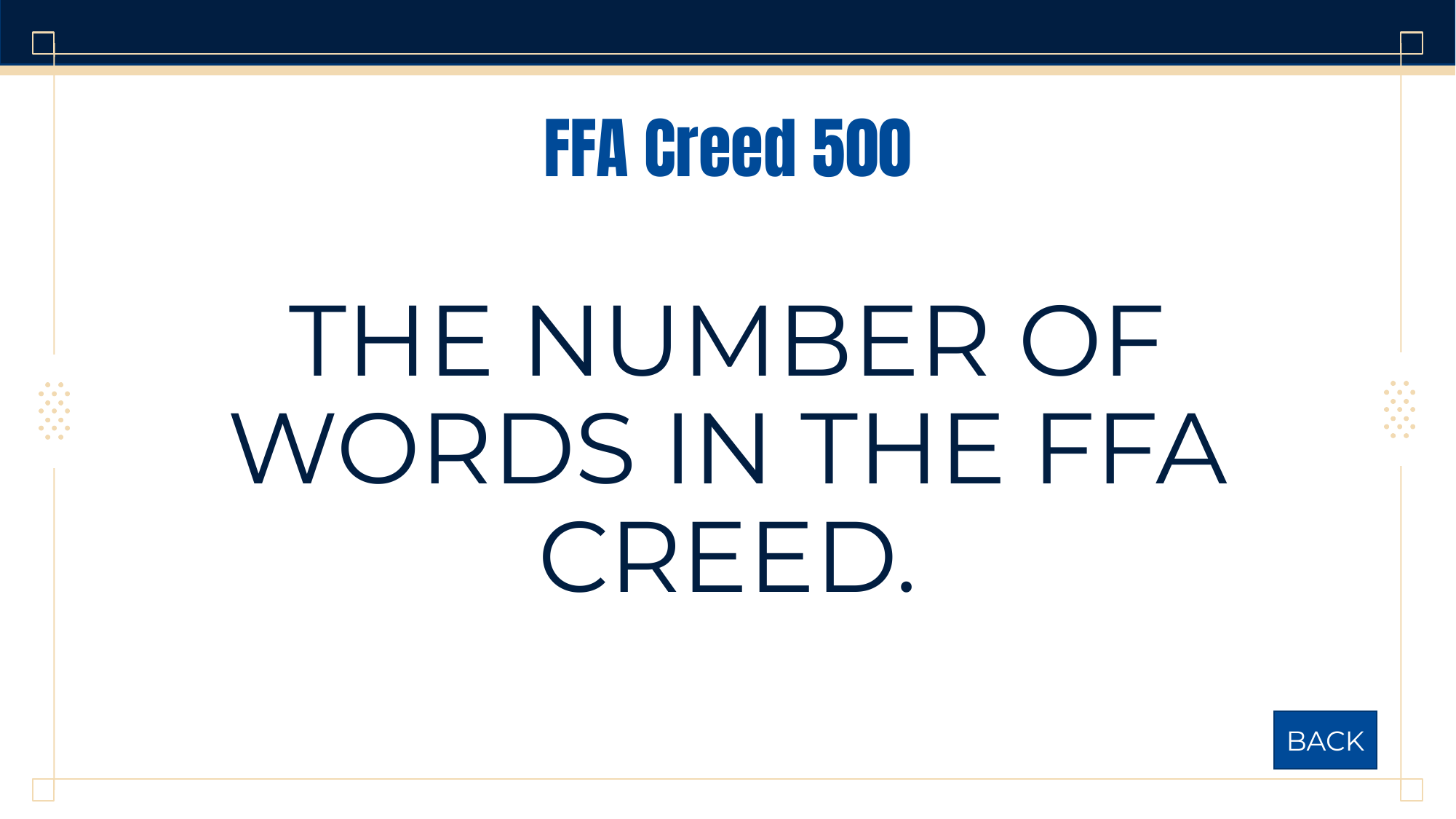

# FFA Creed 500

THE NUMBER OF WORDS IN THE FFA CREED.
BACK